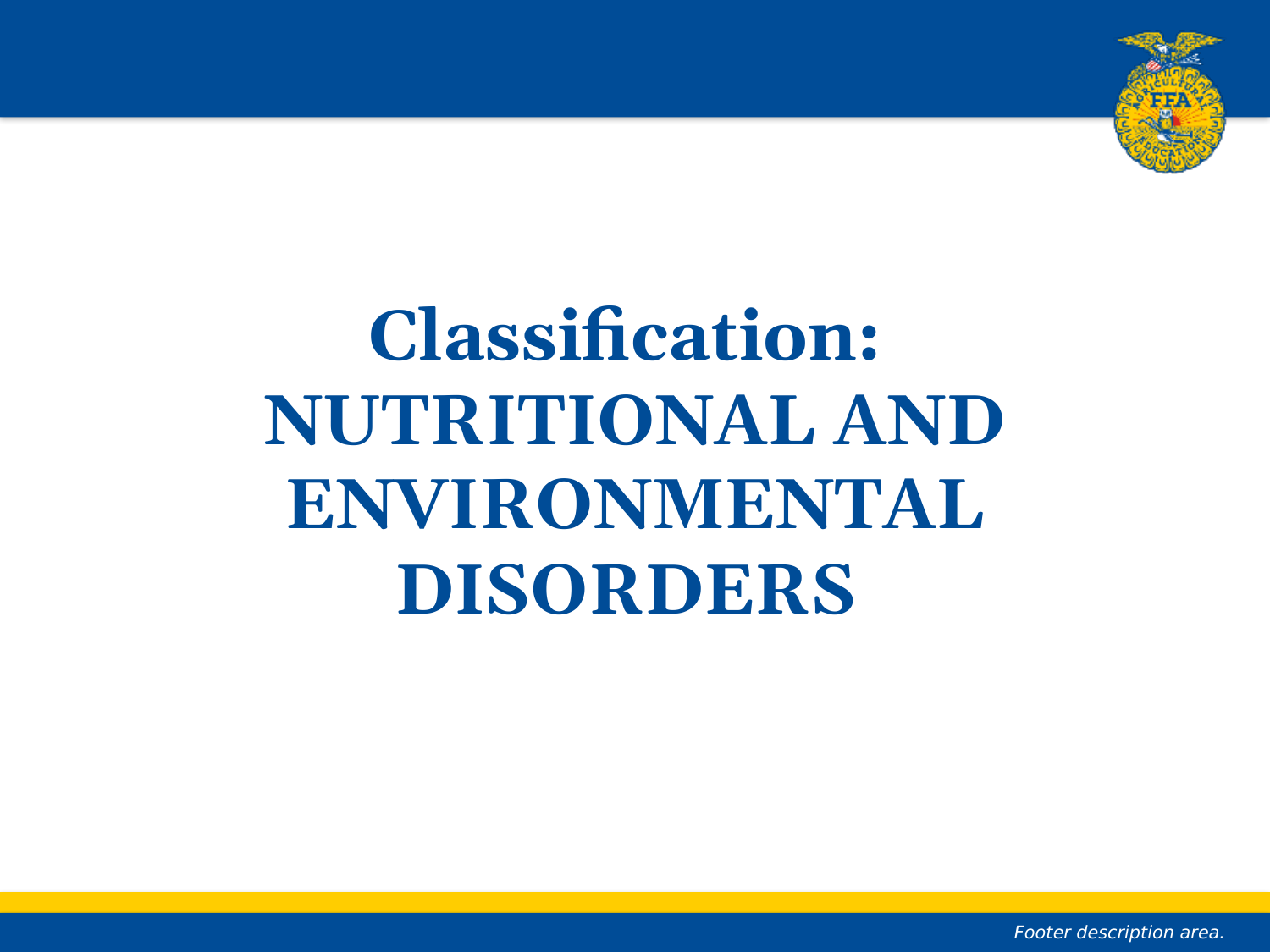

# Classification: NUTRITIONAL AND ENVIRONMENTAL DISORDERS
Footer description area.